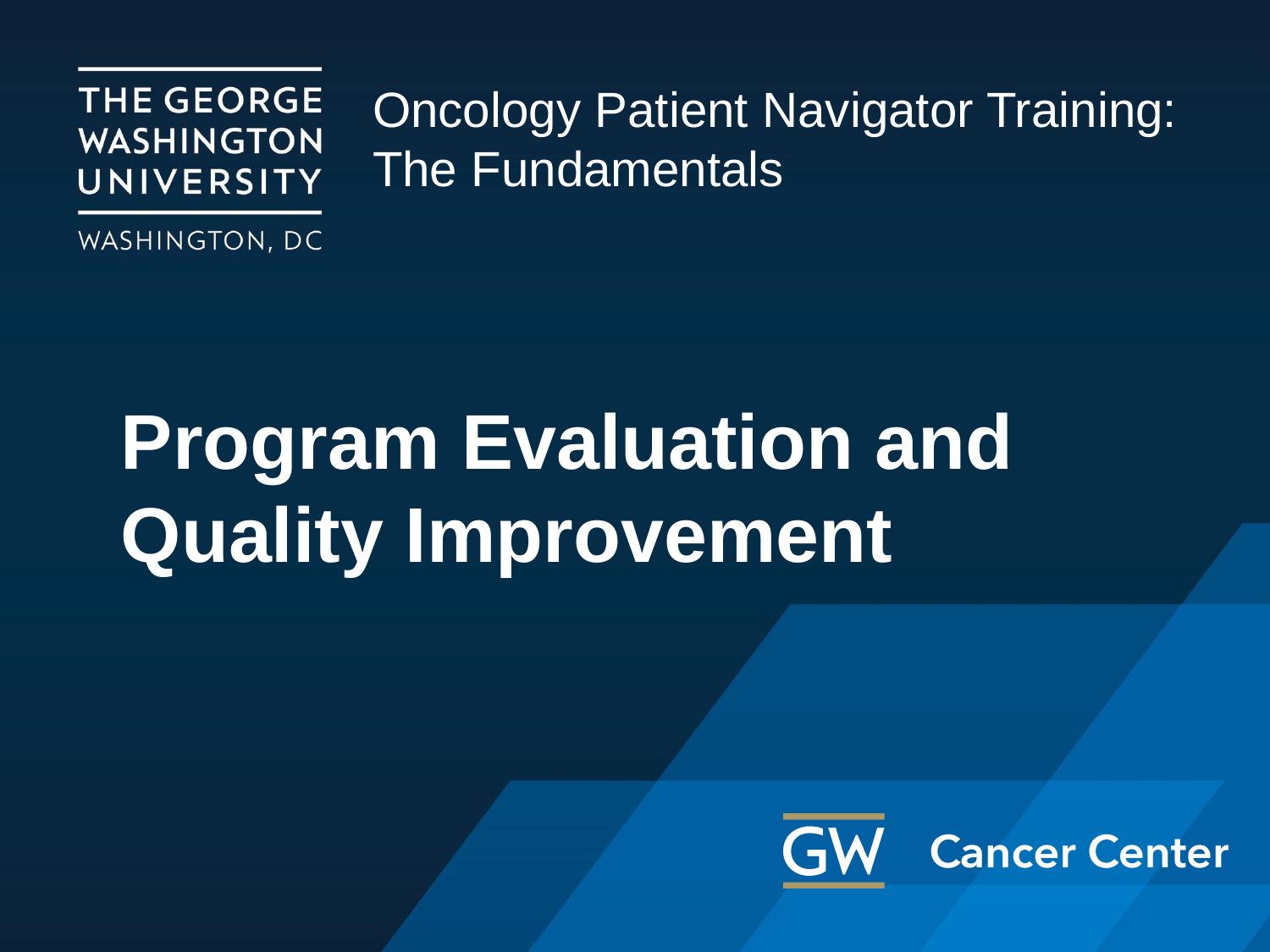

Oncology Patient Navigator Training:
The Fundamentals
# Program Evaluation and Quality Improvement